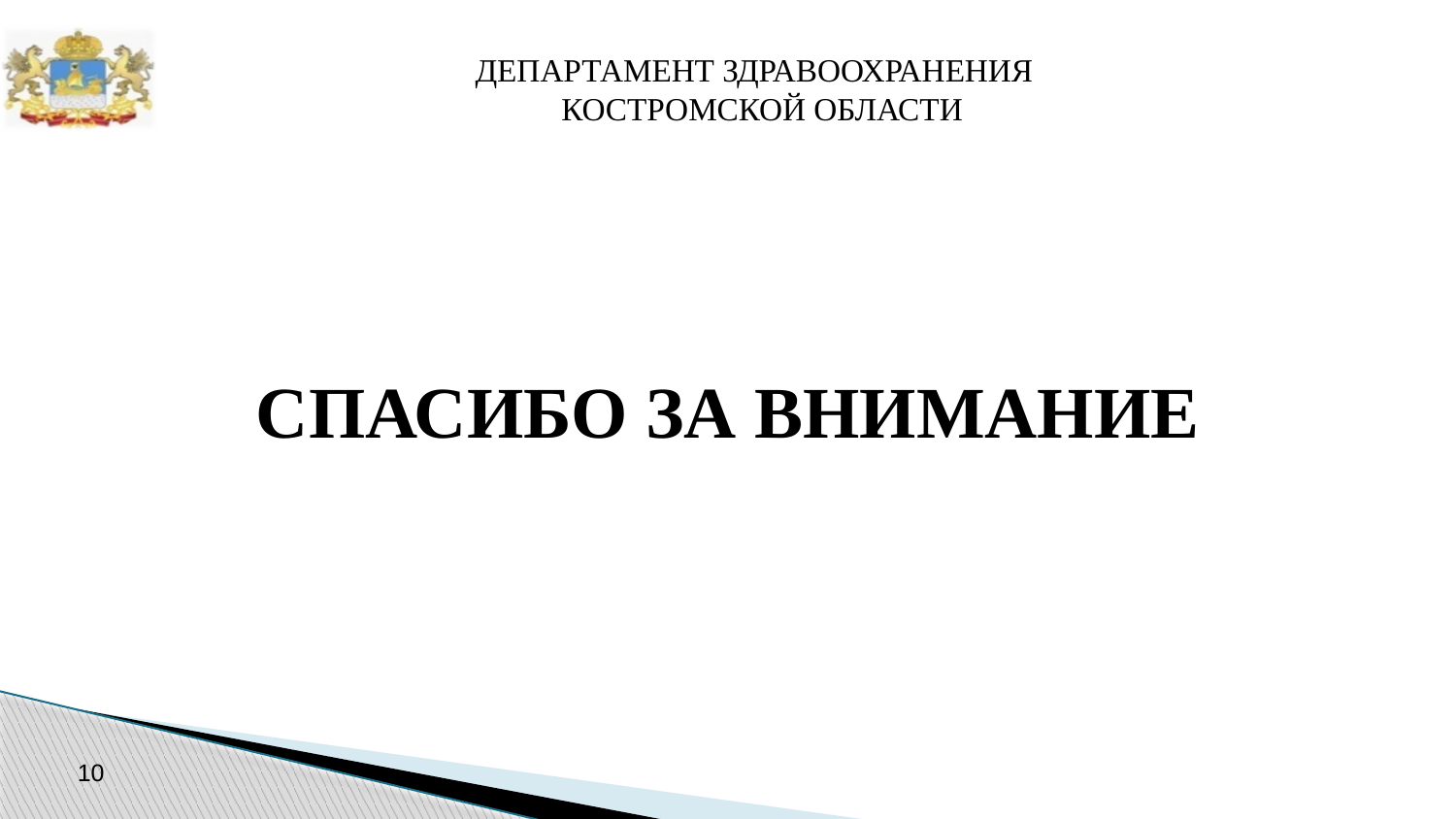

СПАСИБО ЗА ВНИМАНИЕ
ДЕПАРТАМЕНТ ЗДРАВООХРАНЕНИЯ
КОСТРОМСКОЙ ОБЛАСТИ
10